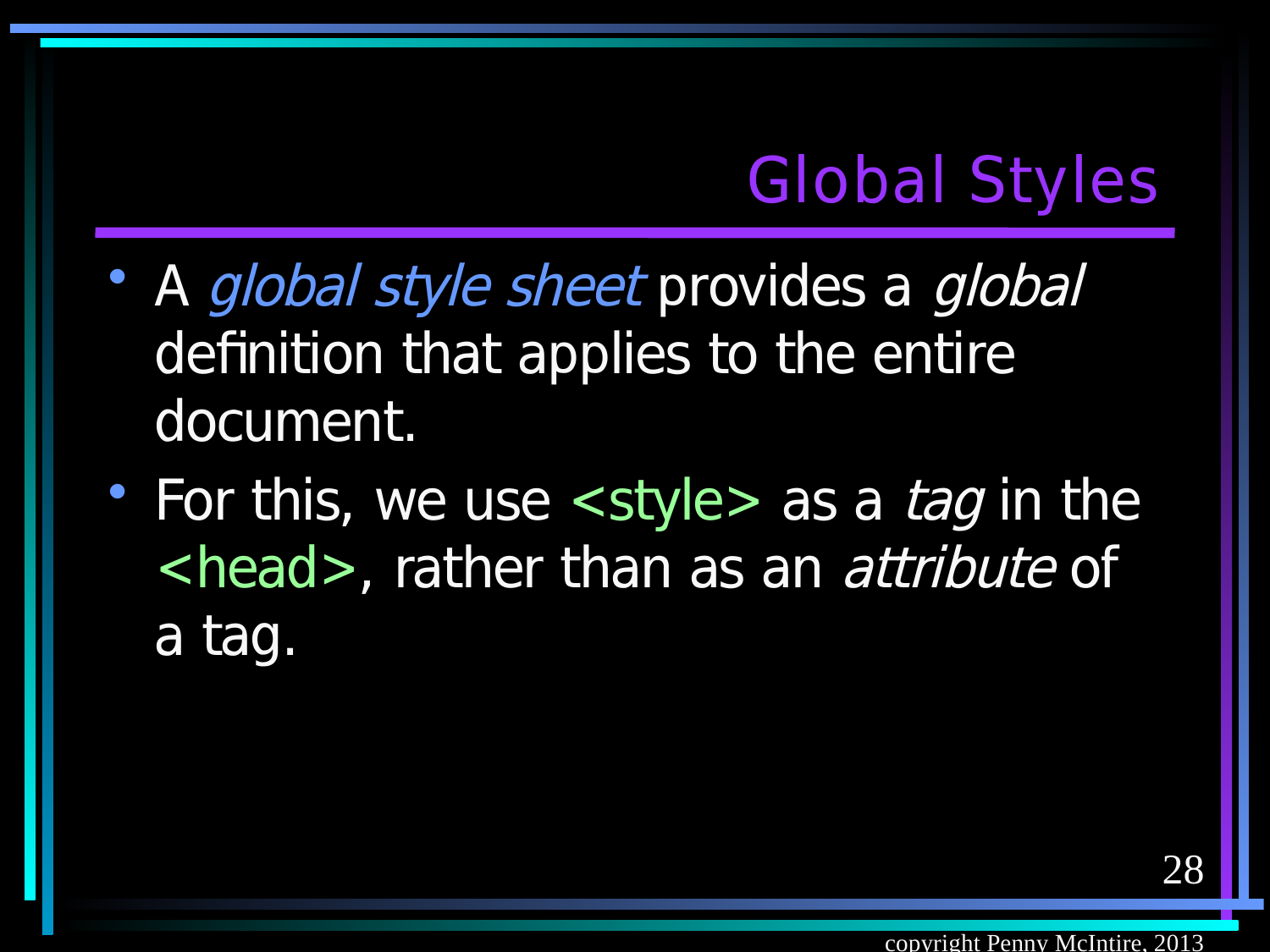

# Global Styles
A global style sheet provides a global definition that applies to the entire document.
For this, we use <style> as a tag in the <head>, rather than as an attribute of a tag.

28
copyright Penny McIntire, 2013